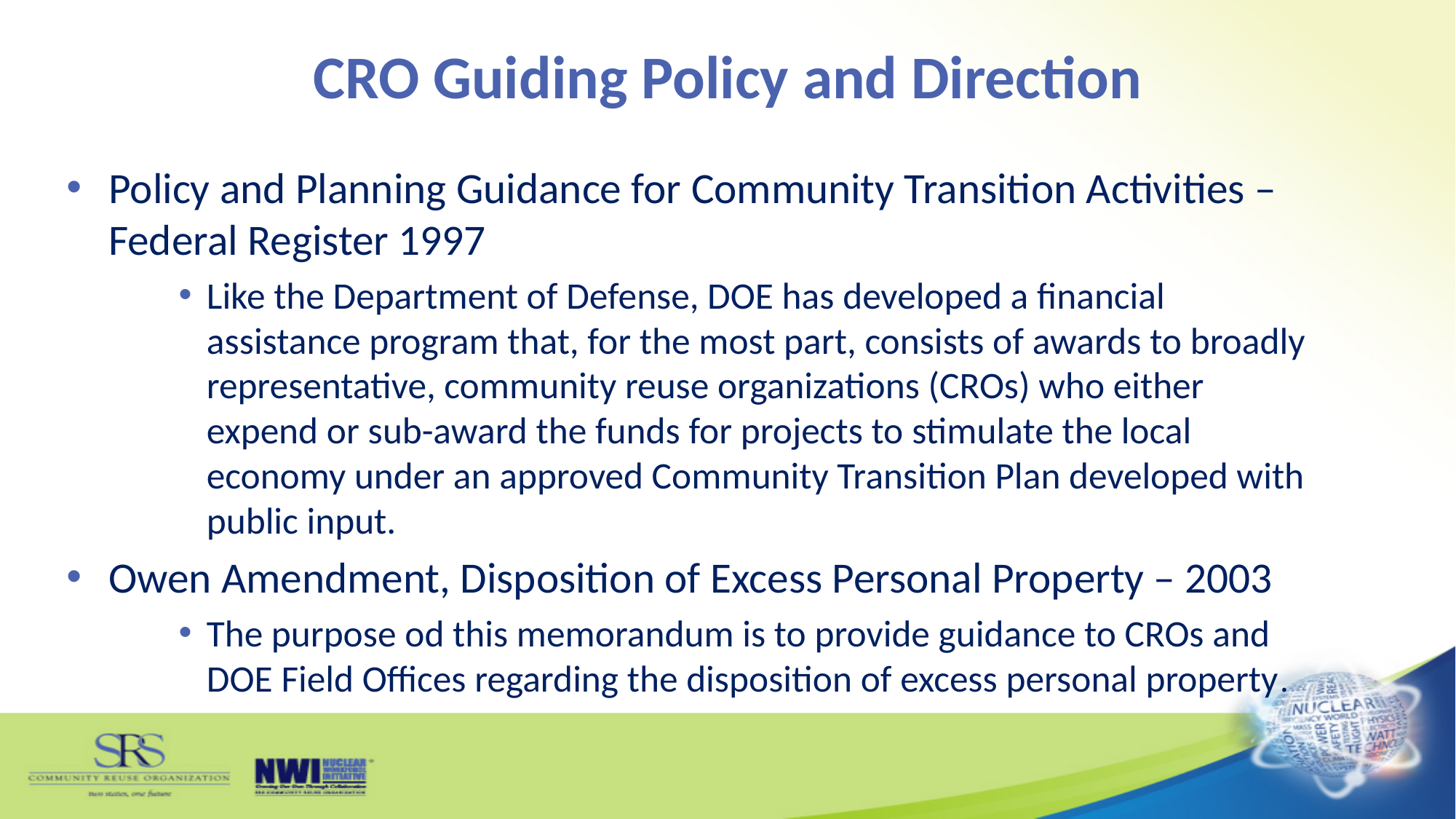

# CRO Guiding Policy and Direction
Policy and Planning Guidance for Community Transition Activities –  Federal Register 1997
Like the Department of Defense, DOE has developed a financial assistance program that, for the most part, consists of awards to broadly representative, community reuse organizations (CROs) who either expend or sub-award the funds for projects to stimulate the local economy under an approved Community Transition Plan developed with public input.
Owen Amendment, Disposition of Excess Personal Property – 2003
The purpose od this memorandum is to provide guidance to CROs and DOE Field Offices regarding the disposition of excess personal property.